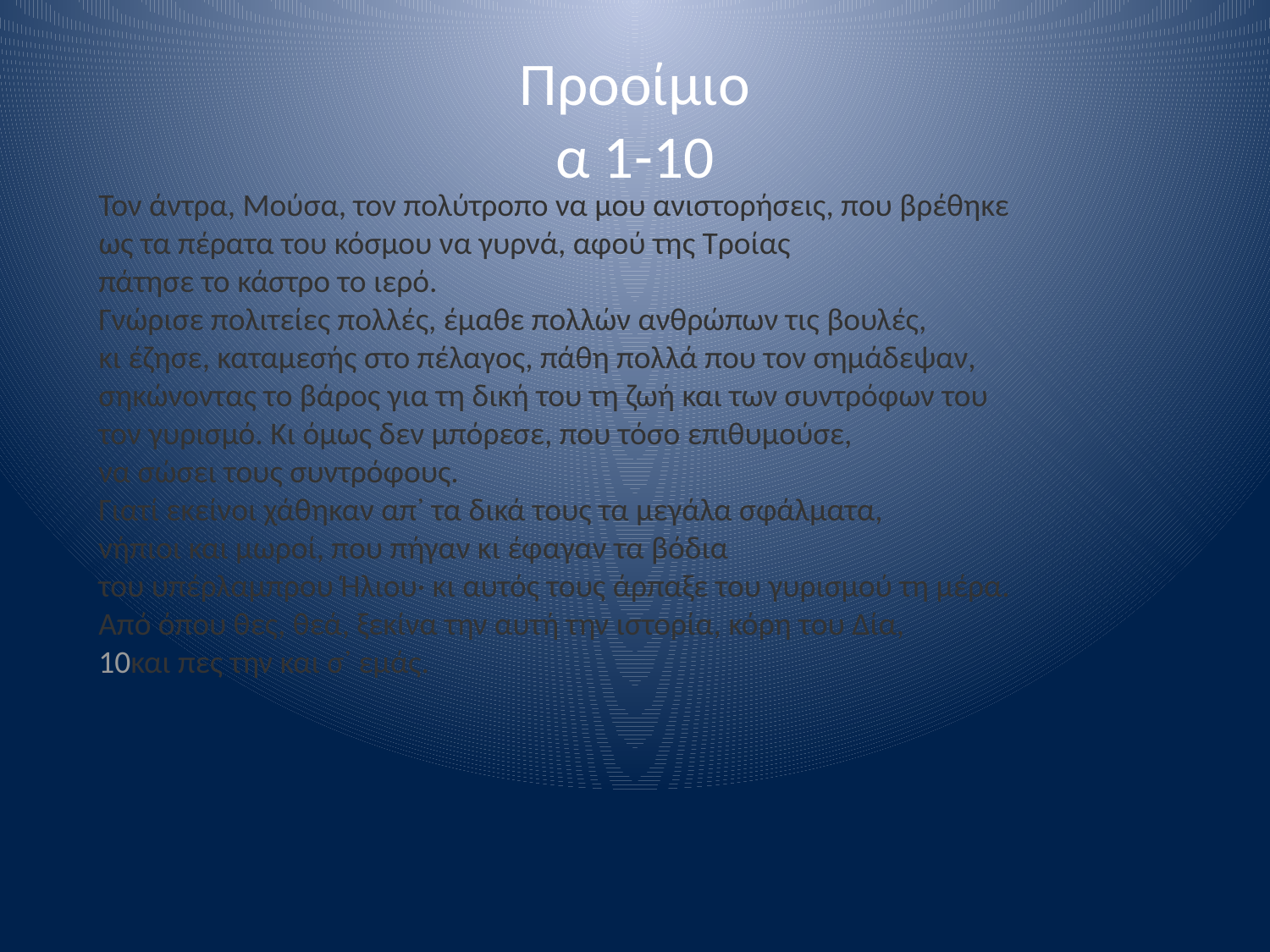

# Προοίμιο α 1-10
Τον άντρα, Μούσα, τον πολύτροπο να μου ανιστορήσεις, που βρέθηκε
ως τα πέρατα του κόσμου να γυρνά, αφού της Τροίας
πάτησε το κάστρο το ιερό.
Γνώρισε πολιτείες πολλές, έμαθε πολλών ανθρώπων τις βουλές,
κι έζησε, καταμεσής στο πέλαγος, πάθη πολλά που τον σημάδεψαν,
σηκώνοντας το βάρος για τη δική του τη ζωή και των συντρόφων του
τον γυρισμό. Κι όμως δεν μπόρεσε, που τόσο επιθυμούσε,
να σώσει τους συντρόφους.
Γιατί εκείνοι χάθηκαν απ᾽ τα δικά τους τα μεγάλα σφάλματα,
νήπιοι και μωροί, που πήγαν κι έφαγαν τα βόδια
του υπέρλαμπρου Ήλιου· κι αυτός τους άρπαξε του γυρισμού τη μέρα.
Από όπου θες, θεά, ξεκίνα την αυτή την ιστορία, κόρη του Δία,
10και πες την και σ᾽ εμάς.